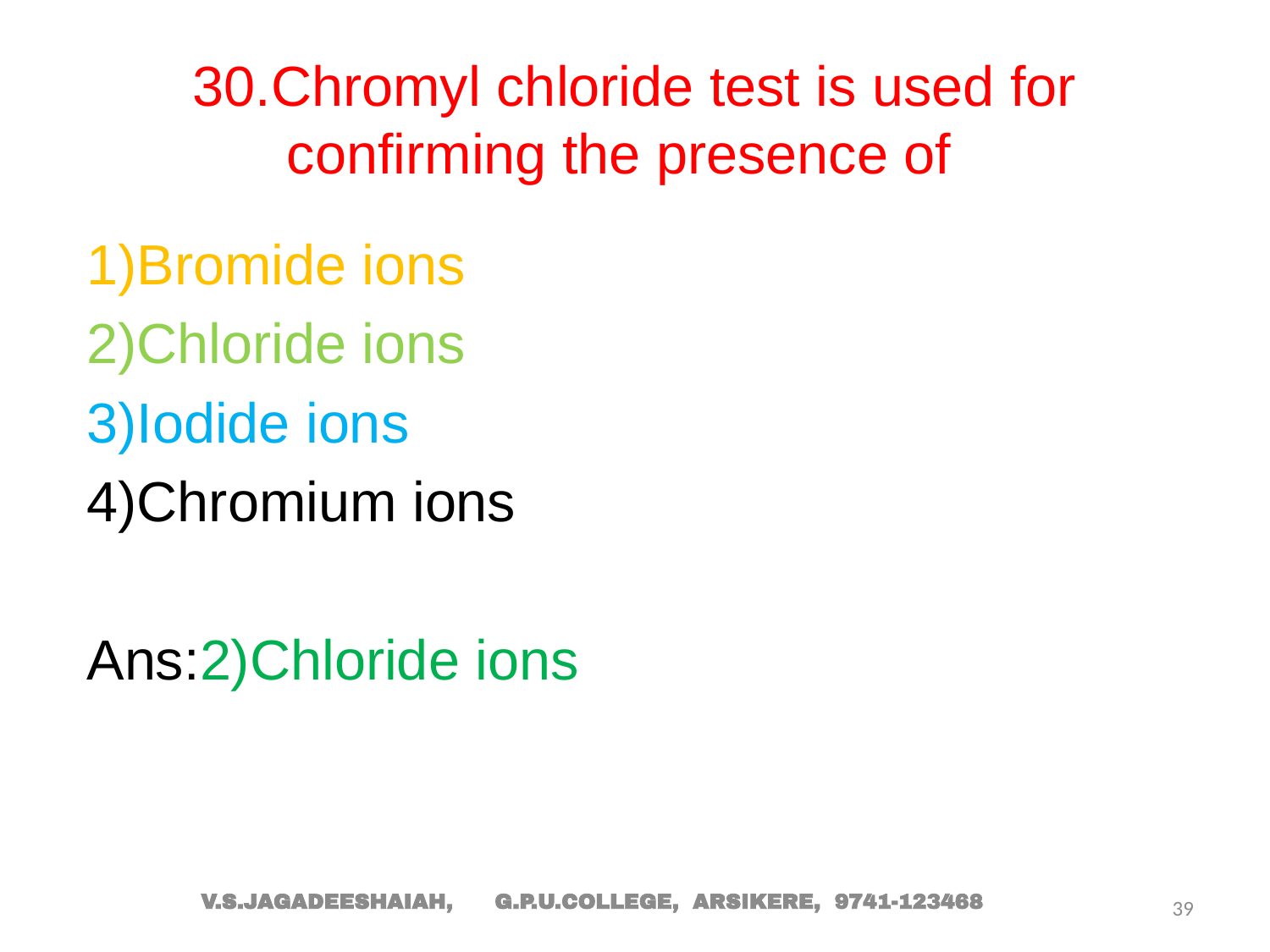

# 30.Chromyl chloride test is used for confirming the presence of
1)Bromide ions
2)Chloride ions
3)Iodide ions
4)Chromium ions

Ans:2)Chloride ions

V.S.JAGADEESHAIAH,      G.P.U.COLLEGE,  ARSIKERE,  9741-123468
39